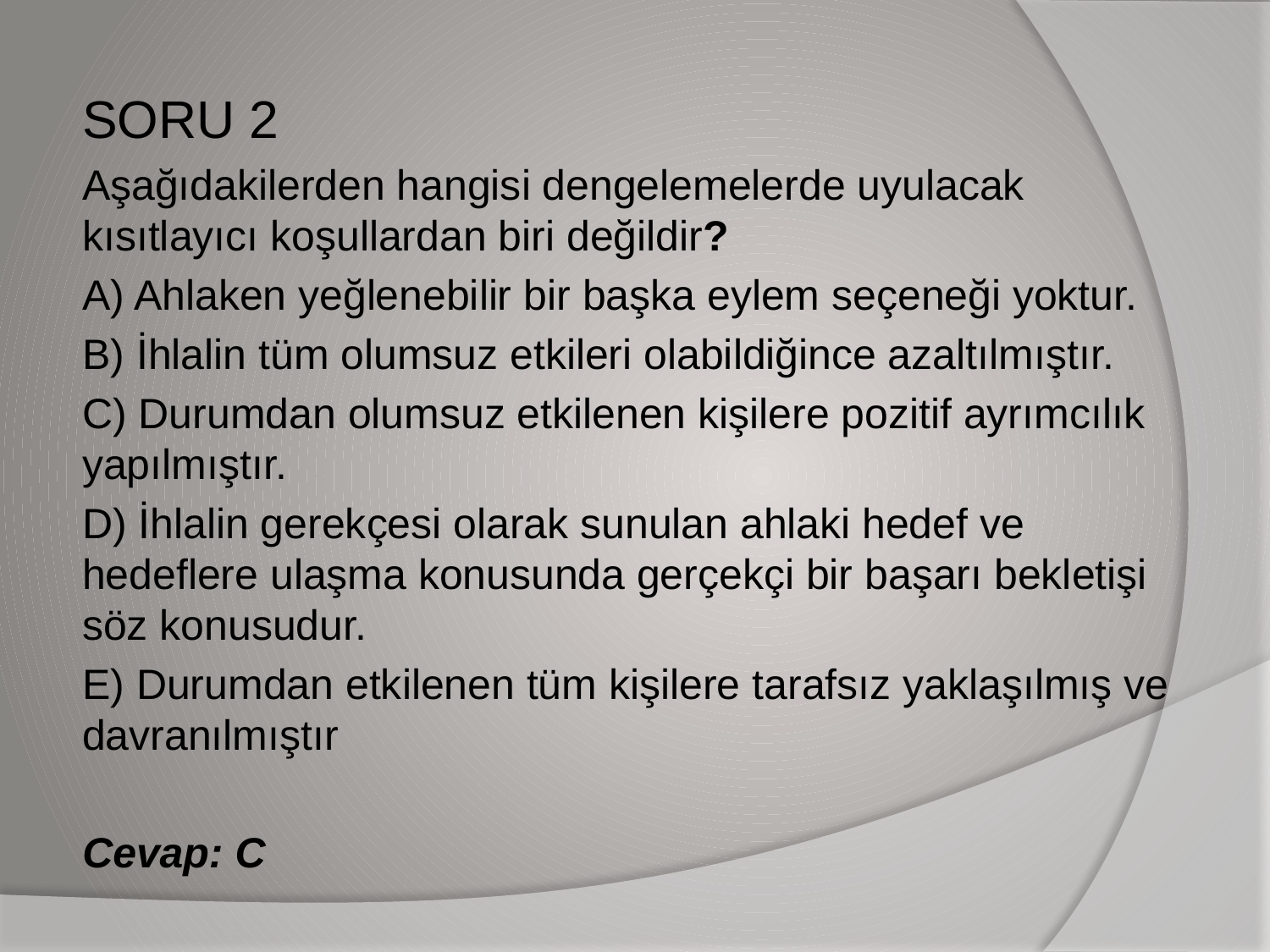

SORU 2
Aşağıdakilerden hangisi dengelemelerde uyulacak kısıtlayıcı koşullardan biri değildir?
A) Ahlaken yeğlenebilir bir başka eylem seçeneği yoktur.
B) İhlalin tüm olumsuz etkileri olabildiğince azaltılmıştır.
C) Durumdan olumsuz etkilenen kişilere pozitif ayrımcılık yapılmıştır.
D) İhlalin gerekçesi olarak sunulan ahlaki hedef ve hedeflere ulaşma konusunda gerçekçi bir başarı bekletişi söz konusudur.
E) Durumdan etkilenen tüm kişilere tarafsız yaklaşılmış ve davranılmıştır

Cevap: C